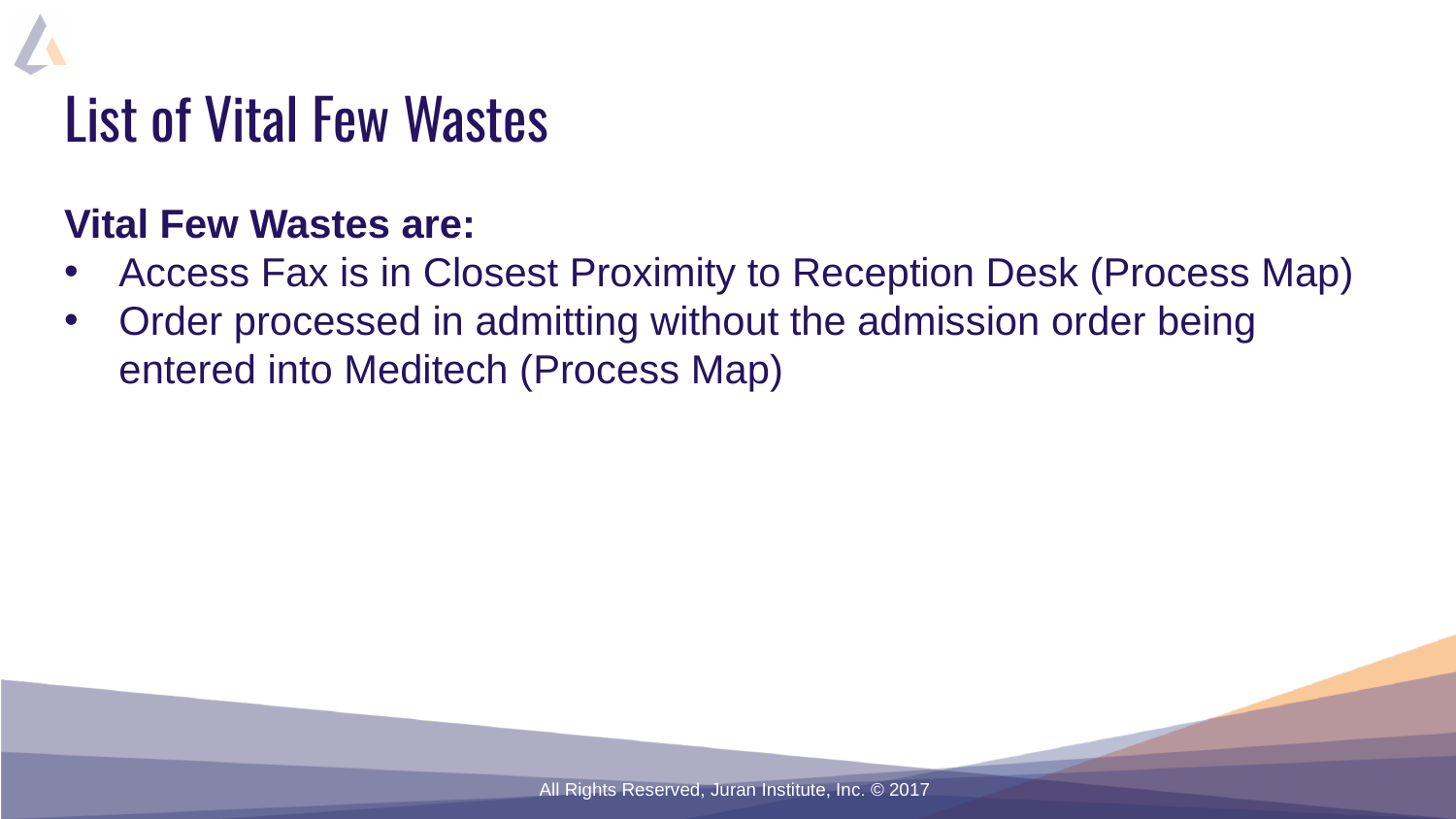

# List of Vital Few Wastes
Vital Few Wastes are:
Access Fax is in Closest Proximity to Reception Desk (Process Map)
Order processed in admitting without the admission order being entered into Meditech (Process Map)